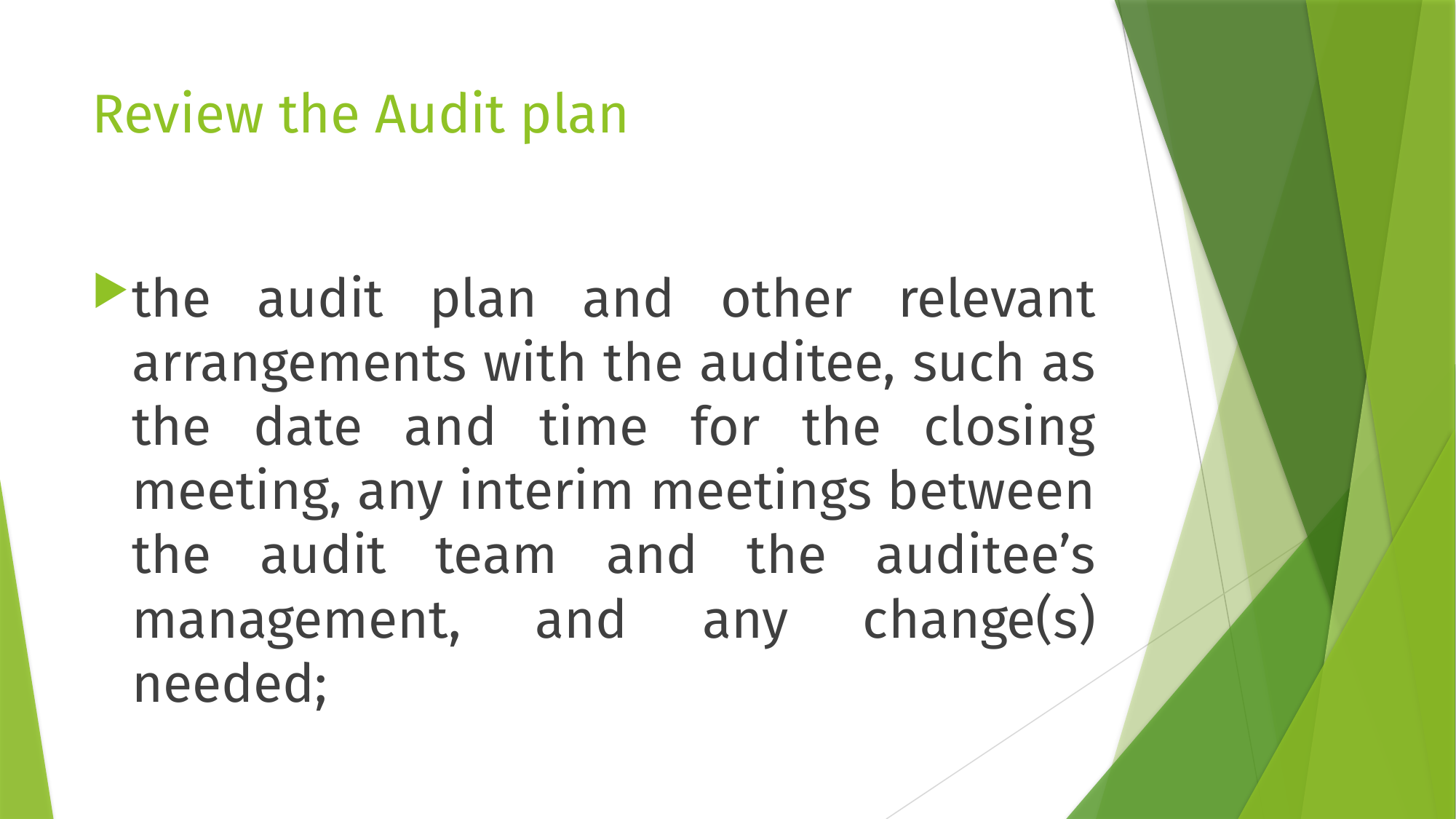

# Review the Audit plan
the audit plan and other relevant arrangements with the auditee, such as the date and time for the closing meeting, any interim meetings between the audit team and the auditee’s management, and any change(s) needed;